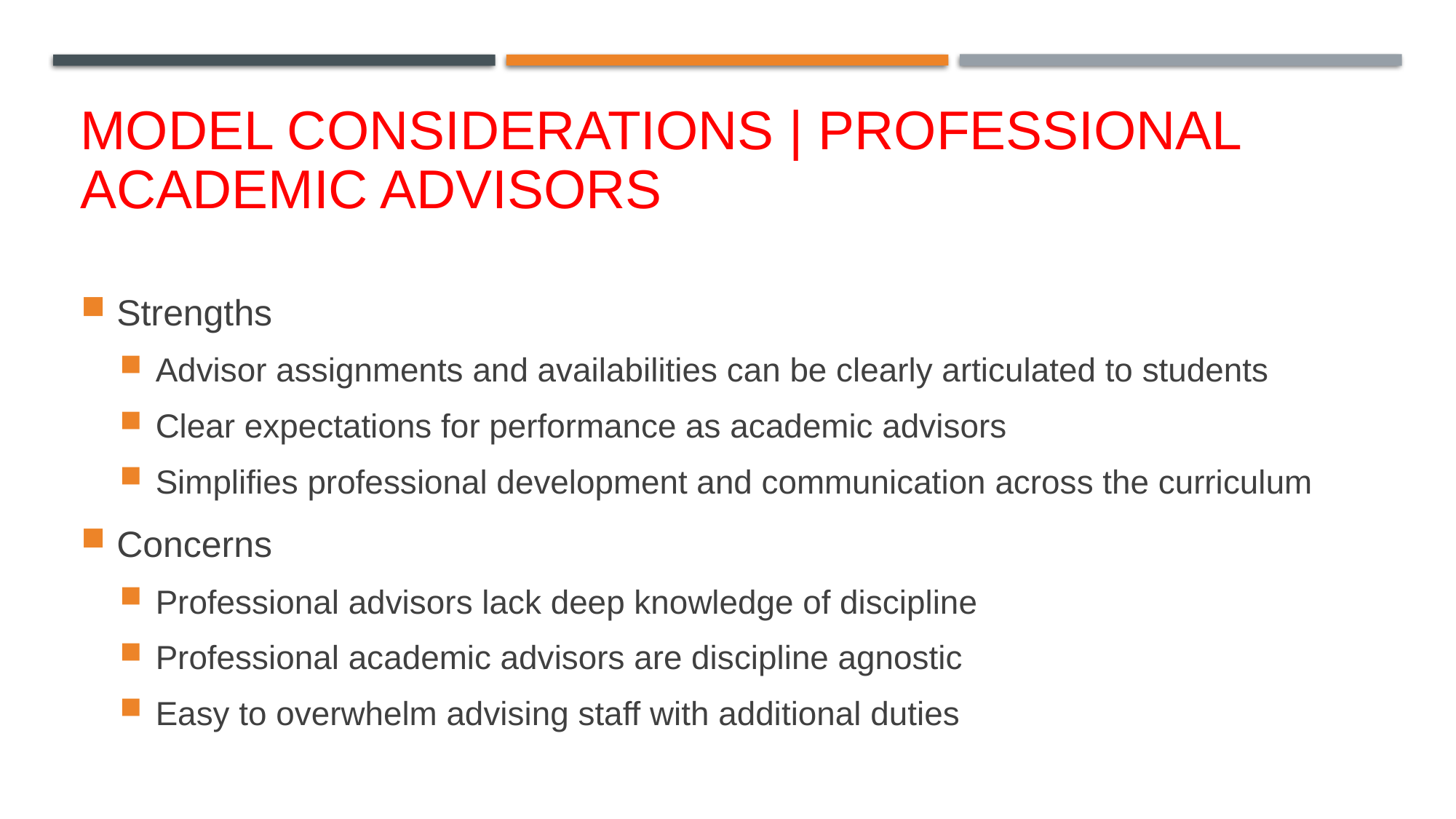

# Model considerations | Professional academic advisors
Strengths
Advisor assignments and availabilities can be clearly articulated to students
Clear expectations for performance as academic advisors
Simplifies professional development and communication across the curriculum
Concerns
Professional advisors lack deep knowledge of discipline
Professional academic advisors are discipline agnostic
Easy to overwhelm advising staff with additional duties